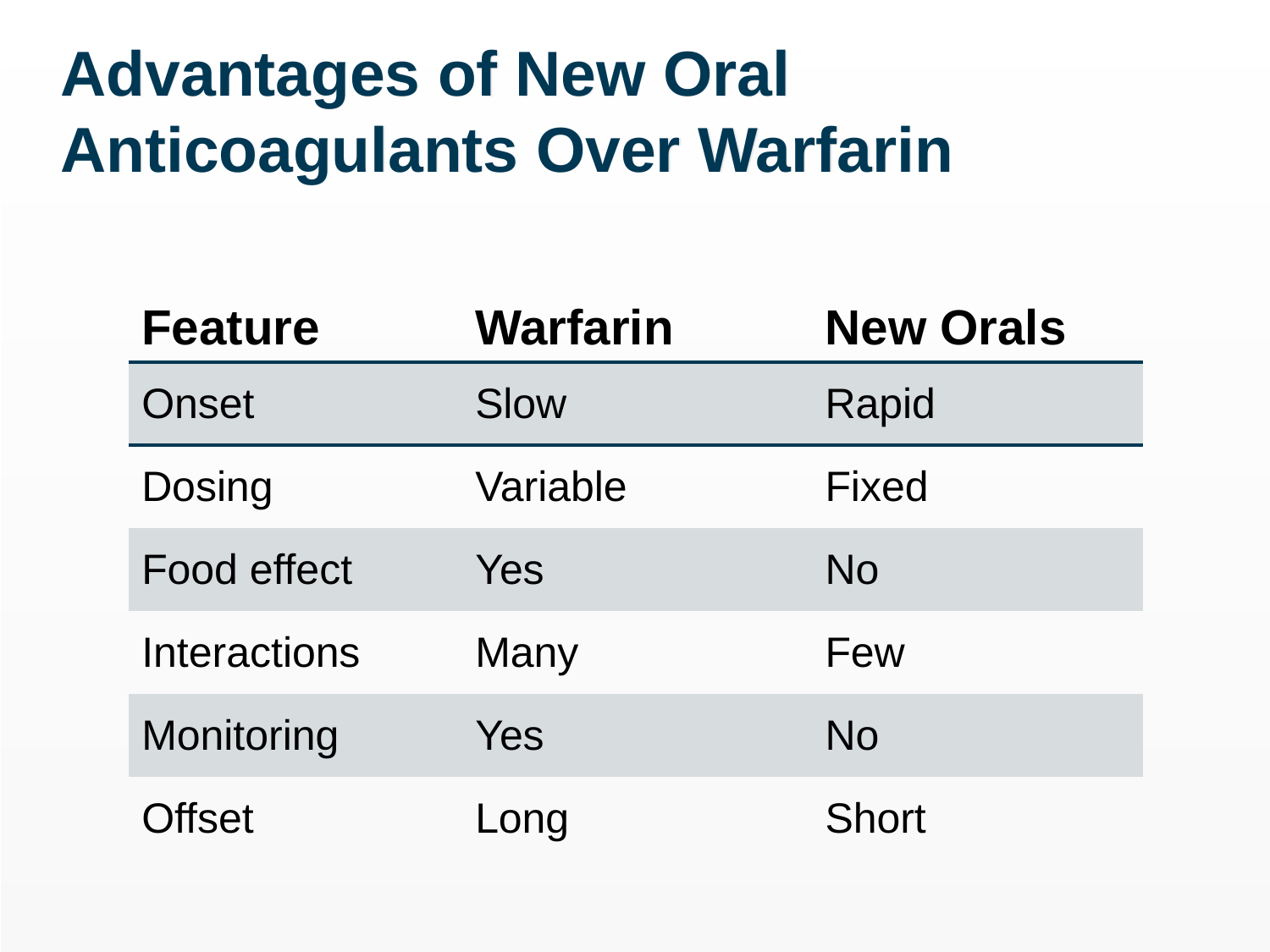

# Advantages of New Oral Anticoagulants Over Warfarin
| Feature | Warfarin | New Orals |
| --- | --- | --- |
| Onset | Slow | Rapid |
| Dosing | Variable | Fixed |
| Food effect | Yes | No |
| Interactions | Many | Few |
| Monitoring | Yes | No |
| Offset | Long | Short |